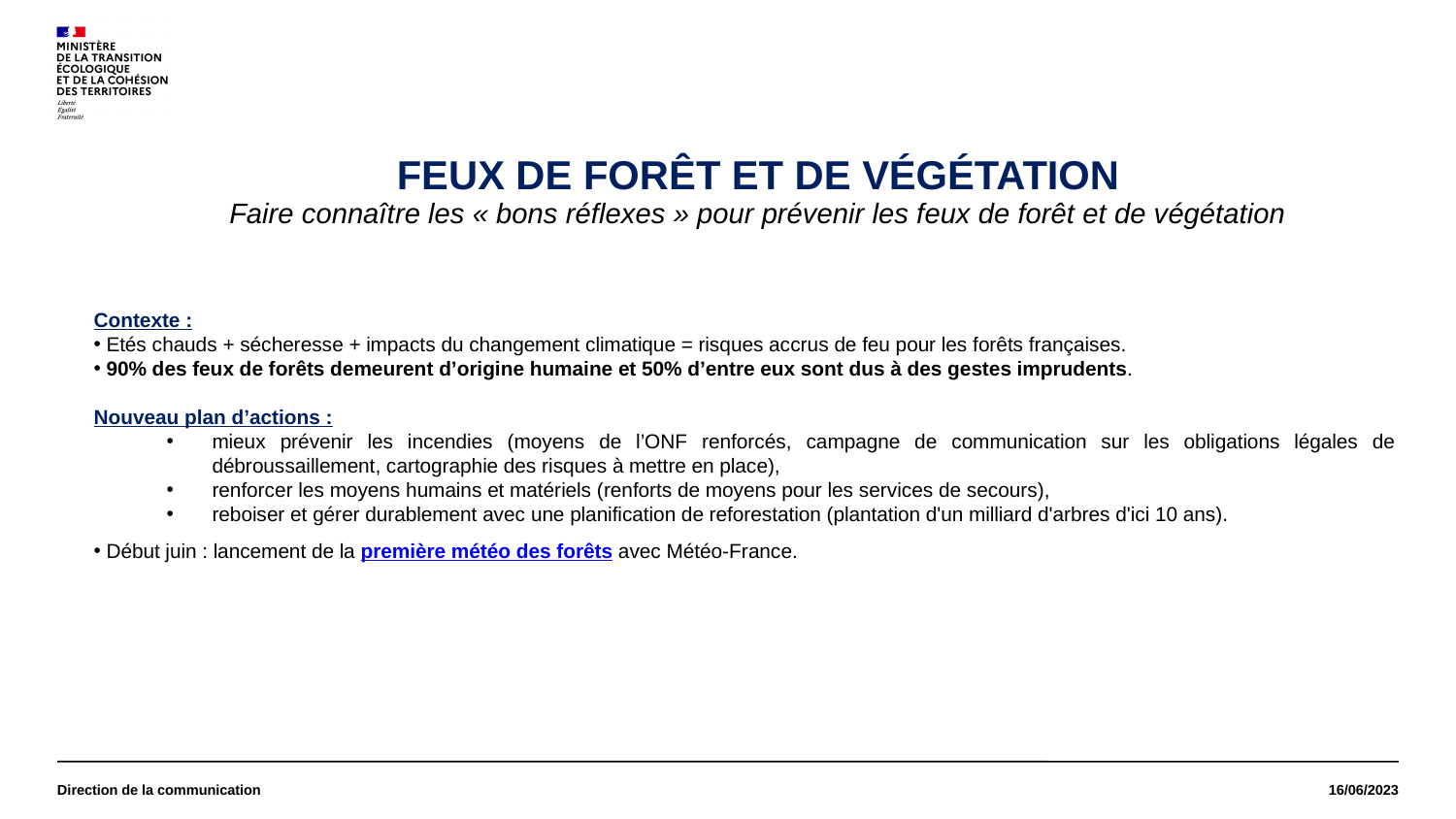

# FEUX DE FORÊT ET DE VÉGÉTATION Faire connaître les « bons réflexes » pour prévenir les feux de forêt et de végétation
Contexte :
 Etés chauds + sécheresse + impacts du changement climatique = risques accrus de feu pour les forêts françaises.
 90% des feux de forêts demeurent d’origine humaine et 50% d’entre eux sont dus à des gestes imprudents.

Nouveau plan d’actions :
mieux prévenir les incendies (moyens de l’ONF renforcés, campagne de communication sur les obligations légales de débroussaillement, cartographie des risques à mettre en place),
renforcer les moyens humains et matériels (renforts de moyens pour les services de secours),
reboiser et gérer durablement avec une planification de reforestation (plantation d'un milliard d'arbres d'ici 10 ans).
 Début juin : lancement de la première météo des forêts avec Météo-France.
Direction de la communication
3
16/06/2023